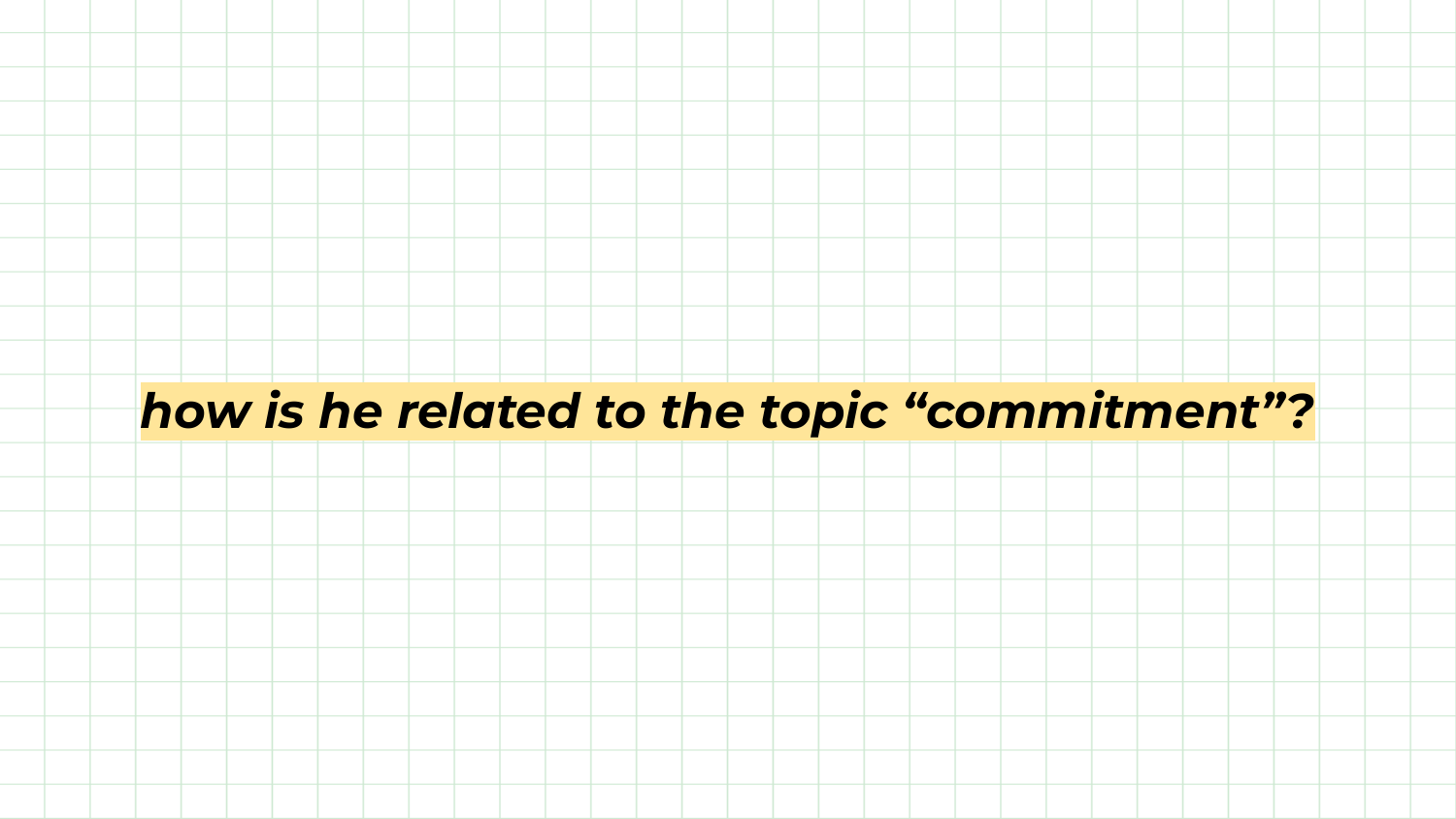

how is he related to the topic “commitment”?